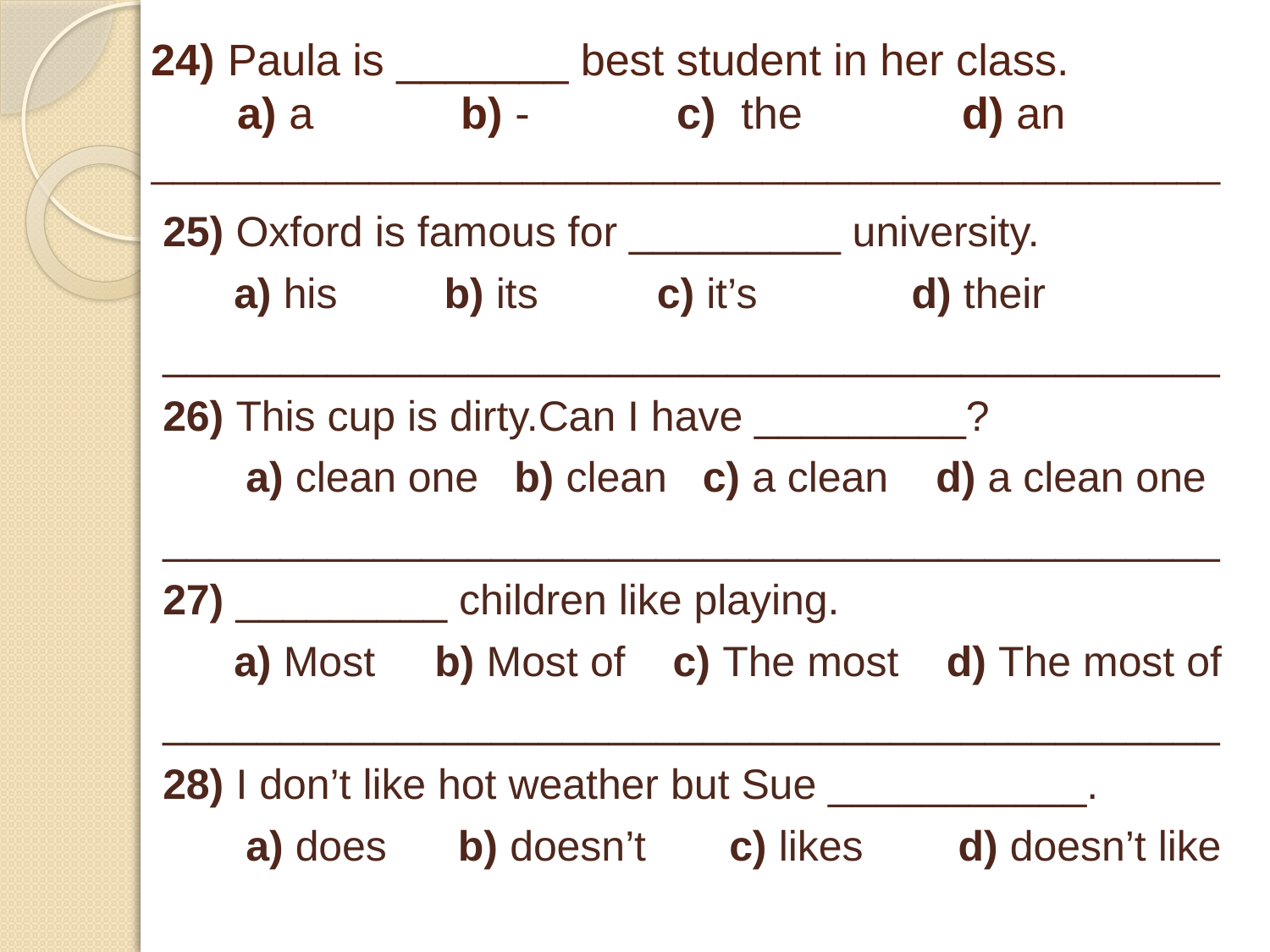

# 24) Paula is _______ best student in her class. a) a            b) -            c)  the             d) an _________________________________________________
25) Oxford is famous for _________ university.
      a) his         b) its          c) it’s             d) their
_____________________________________________
26) This cup is dirty.Can I have _________?
       a) clean one   b) clean   c) a clean    d) a clean one
_____________________________________________
27) _________ children like playing.
      a) Most     b) Most of    c) The most    d) The most of
_____________________________________________
28) I don’t like hot weather but Sue ___________.
       a) does      b) doesn’t       c) likes        d) doesn’t like